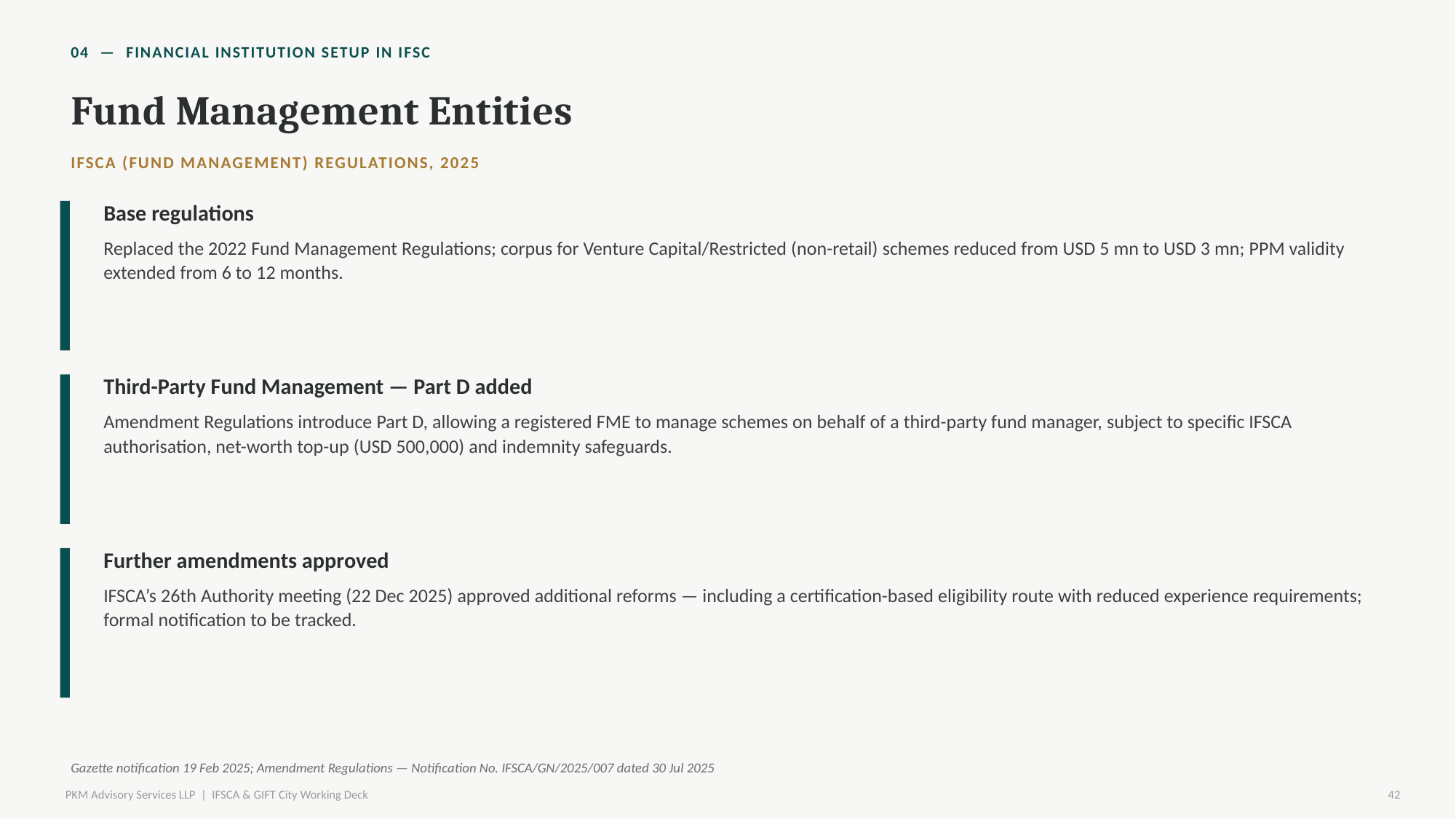

04  —  FINANCIAL INSTITUTION SETUP IN IFSC
Fund Management Entities
IFSCA (FUND MANAGEMENT) REGULATIONS, 2025
Base regulations

Replaced the 2022 Fund Management Regulations; corpus for Venture Capital/Restricted (non-retail) schemes reduced from USD 5 mn to USD 3 mn; PPM validity extended from 6 to 12 months.
Third-Party Fund Management — Part D added

Amendment Regulations introduce Part D, allowing a registered FME to manage schemes on behalf of a third-party fund manager, subject to specific IFSCA authorisation, net-worth top-up (USD 500,000) and indemnity safeguards.
Further amendments approved

IFSCA’s 26th Authority meeting (22 Dec 2025) approved additional reforms — including a certification-based eligibility route with reduced experience requirements; formal notification to be tracked.
Gazette notification 19 Feb 2025; Amendment Regulations — Notification No. IFSCA/GN/2025/007 dated 30 Jul 2025
PKM Advisory Services LLP  |  IFSCA & GIFT City Working Deck
42